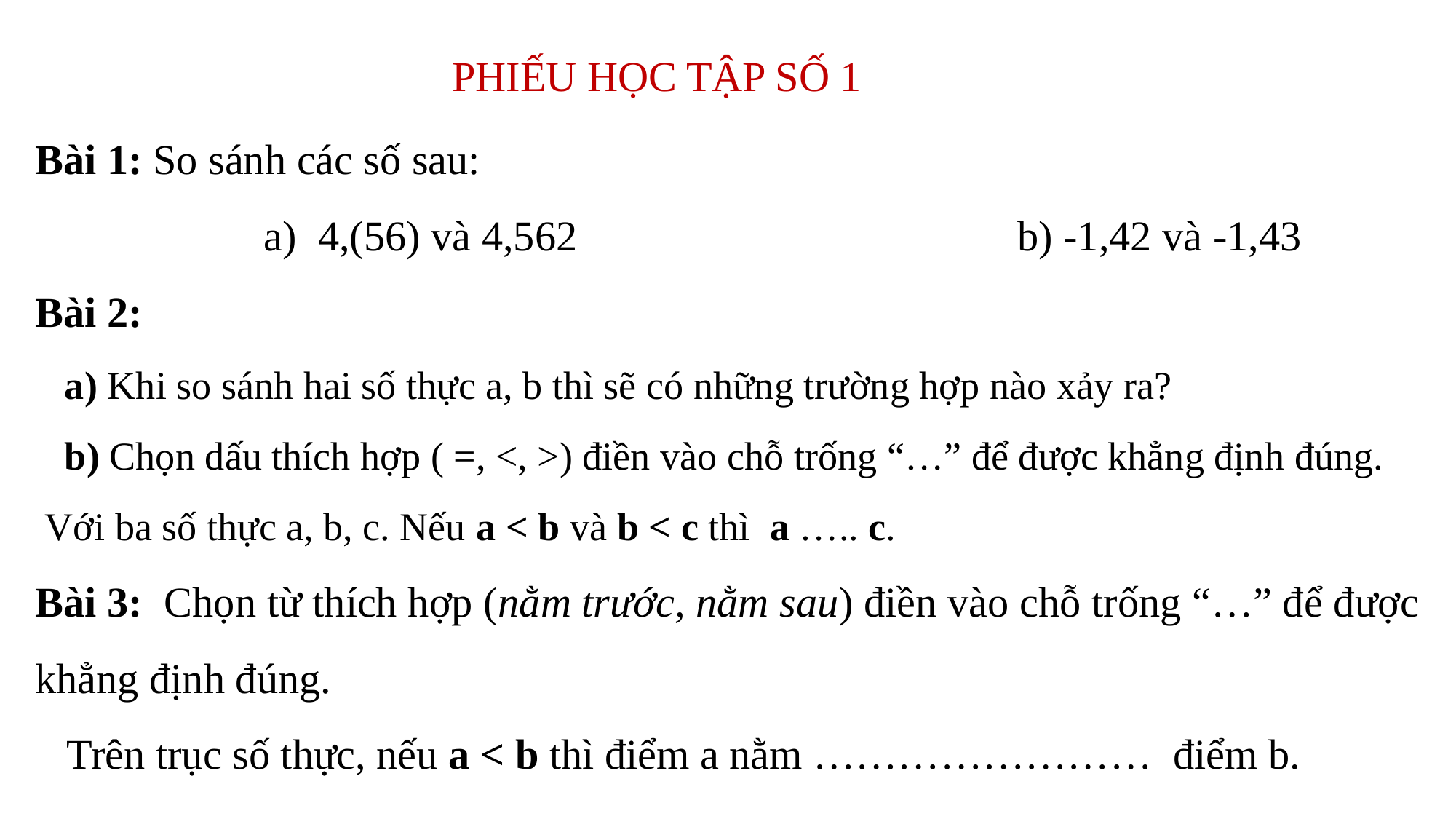

PHIẾU HỌC TẬP SỐ 1
Bài 1: So sánh các số sau:
		 a)  4,(56) và 4,562 				b) -1,42 và -1,43
Bài 2:
   a) Khi so sánh hai số thực a, b thì sẽ có những trường hợp nào xảy ra?
   b) Chọn dấu thích hợp ( =, <, >) điền vào chỗ trống “…” để được khẳng định đúng.
 Với ba số thực a, b, c. Nếu a < b và b < c thì  a ….. c.
Bài 3:  Chọn từ thích hợp (nằm trước, nằm sau) điền vào chỗ trống “…” để được khẳng định đúng.
   Trên trục số thực, nếu a < b thì điểm a nằm ……………………  điểm b.